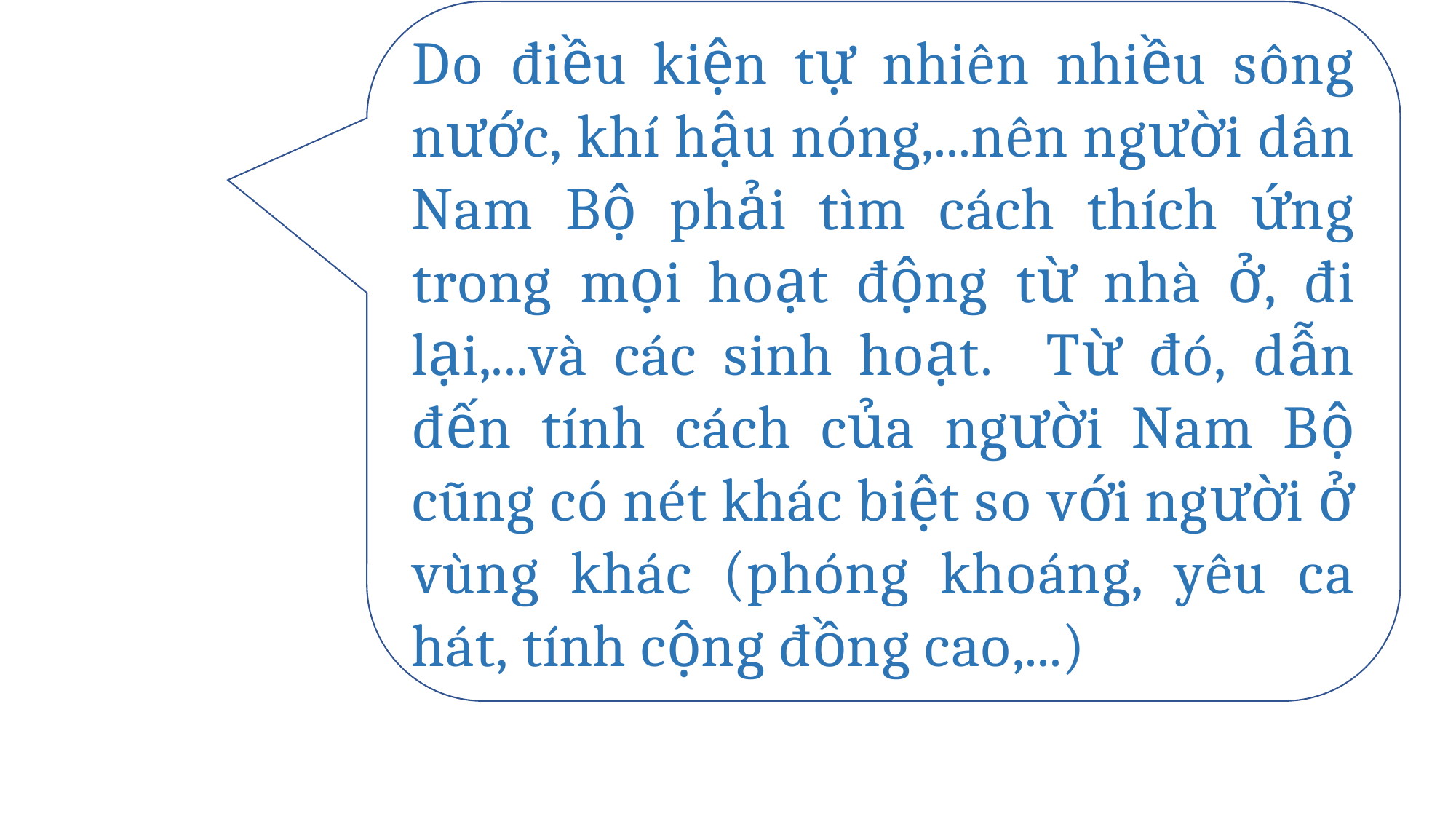

Do điều kiện tự nhiên nhiều sông nước, khí hậu nóng,...nên người dân Nam Bộ phải tìm cách thích ứng trong mọi hoạt động từ nhà ở, đi lại,...và các sinh hoạt.  Từ đó, dẫn đến tính cách của người Nam Bộ cũng có nét khác biệt so với người ở vùng khác (phóng khoáng, yêu ca hát, tính cộng đồng cao,...)